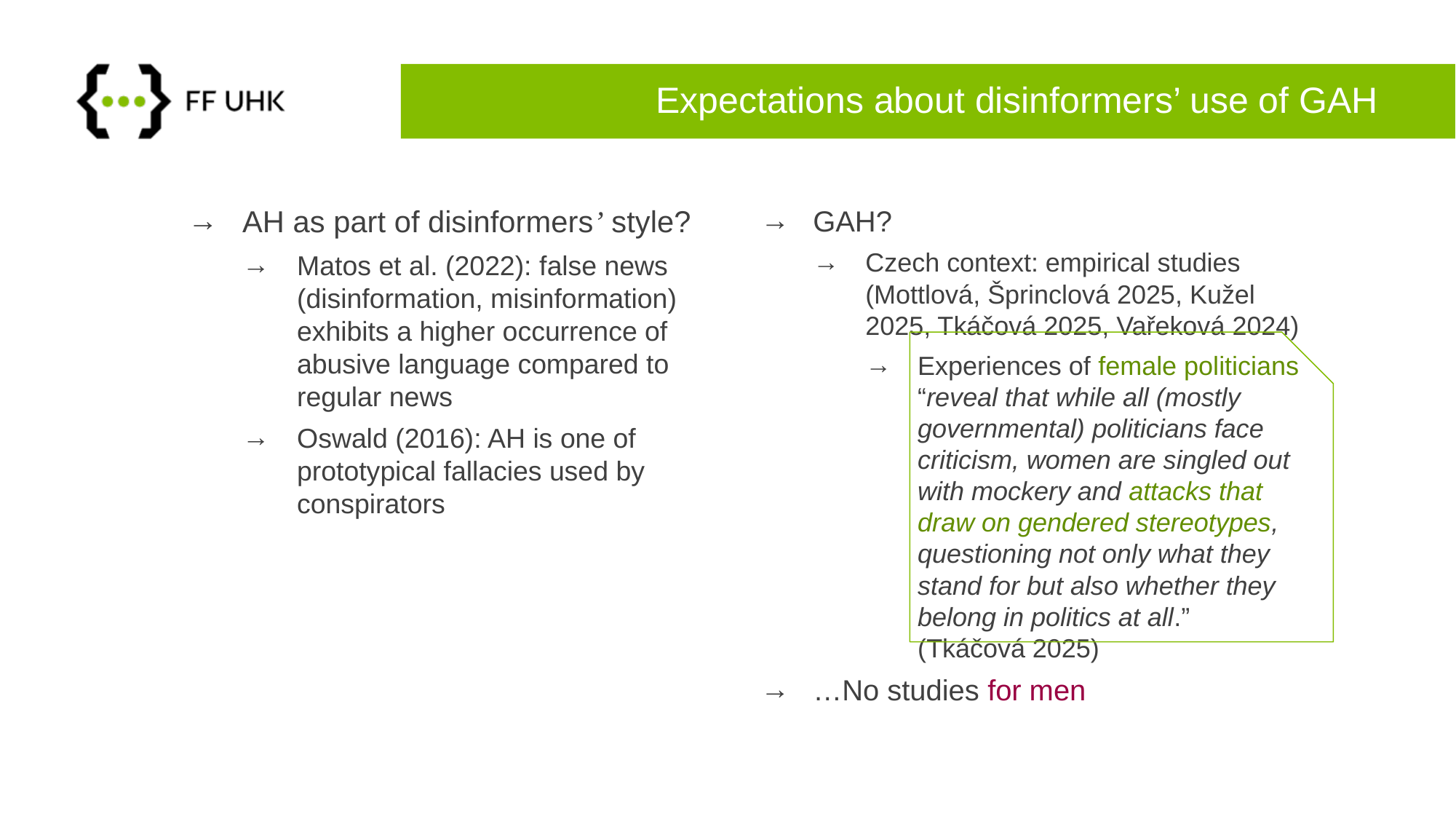

# Expectations about disinformers’ use of GAH
AH as part of disinformersʼ style?
Matos et al. (2022): false news (disinformation, misinformation) exhibits a higher occurrence of abusive language compared to regular news
Oswald (2016): AH is one of prototypical fallacies used by conspirators

GAH?
Czech context: empirical studies (Mottlová, Šprinclová 2025, Kužel 2025, Tkáčová 2025, Vařeková 2024)
Experiences of female politicians “reveal that while all (mostly governmental) politicians face criticism, women are singled out with mockery and attacks that draw on gendered stereotypes, questioning not only what they stand for but also whether they belong in politics at all.” (Tkáčová 2025)
…No studies for men